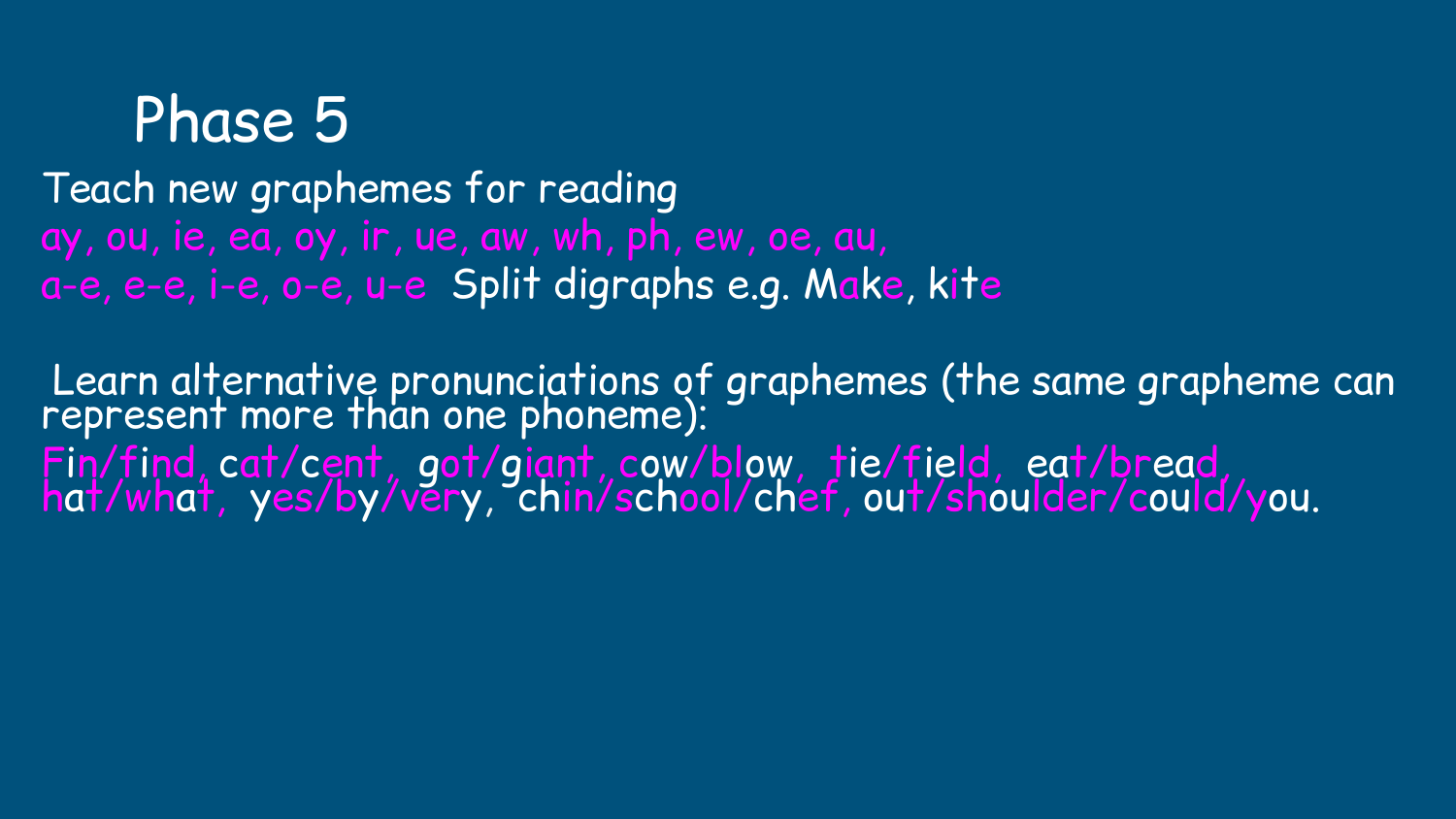

# Phase 5
Teach new graphemes for reading
ay, ou, ie, ea, oy, ir, ue, aw, wh, ph, ew, oe, au,
a-e, e-e, i-e, o-e, u-e  Split digraphs e.g. Make, kite

 Learn alternative pronunciations of graphemes (the same grapheme can represent more than one phoneme):
Fin/find, cat/cent,  got/giant, cow/blow,  tie/field,  eat/bread, hat/what,  yes/by/very,  chin/school/chef, out/shoulder/could/you.